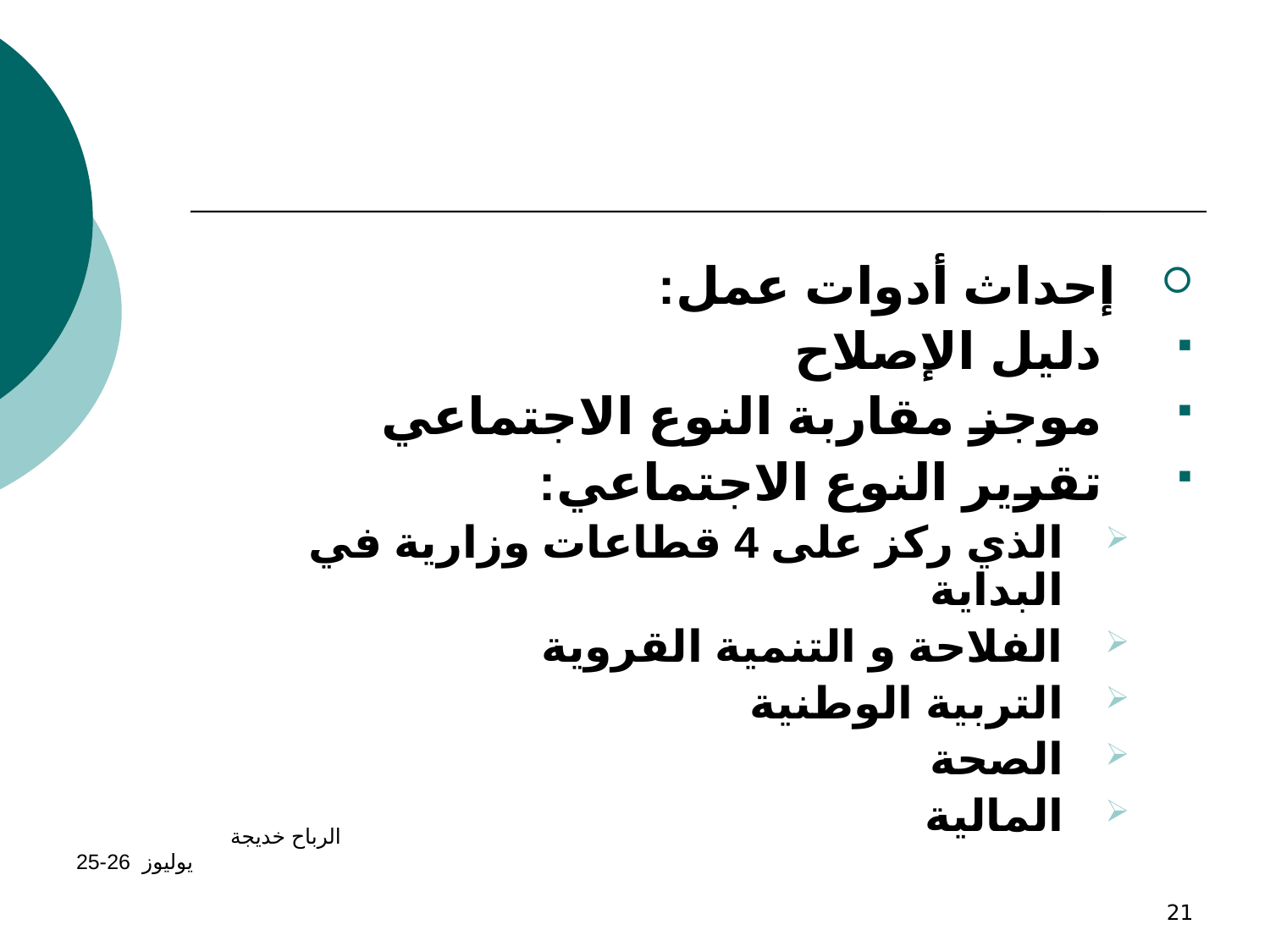

#
إحداث أدوات عمل:
 دليل الإصلاح
 موجز مقاربة النوع الاجتماعي
 تقرير النوع الاجتماعي:
الذي ركز على 4 قطاعات وزارية في البداية
الفلاحة و التنمية القروية
التربية الوطنية
الصحة
المالية
الرباح خديجة                                             يوليوز  26-25
21